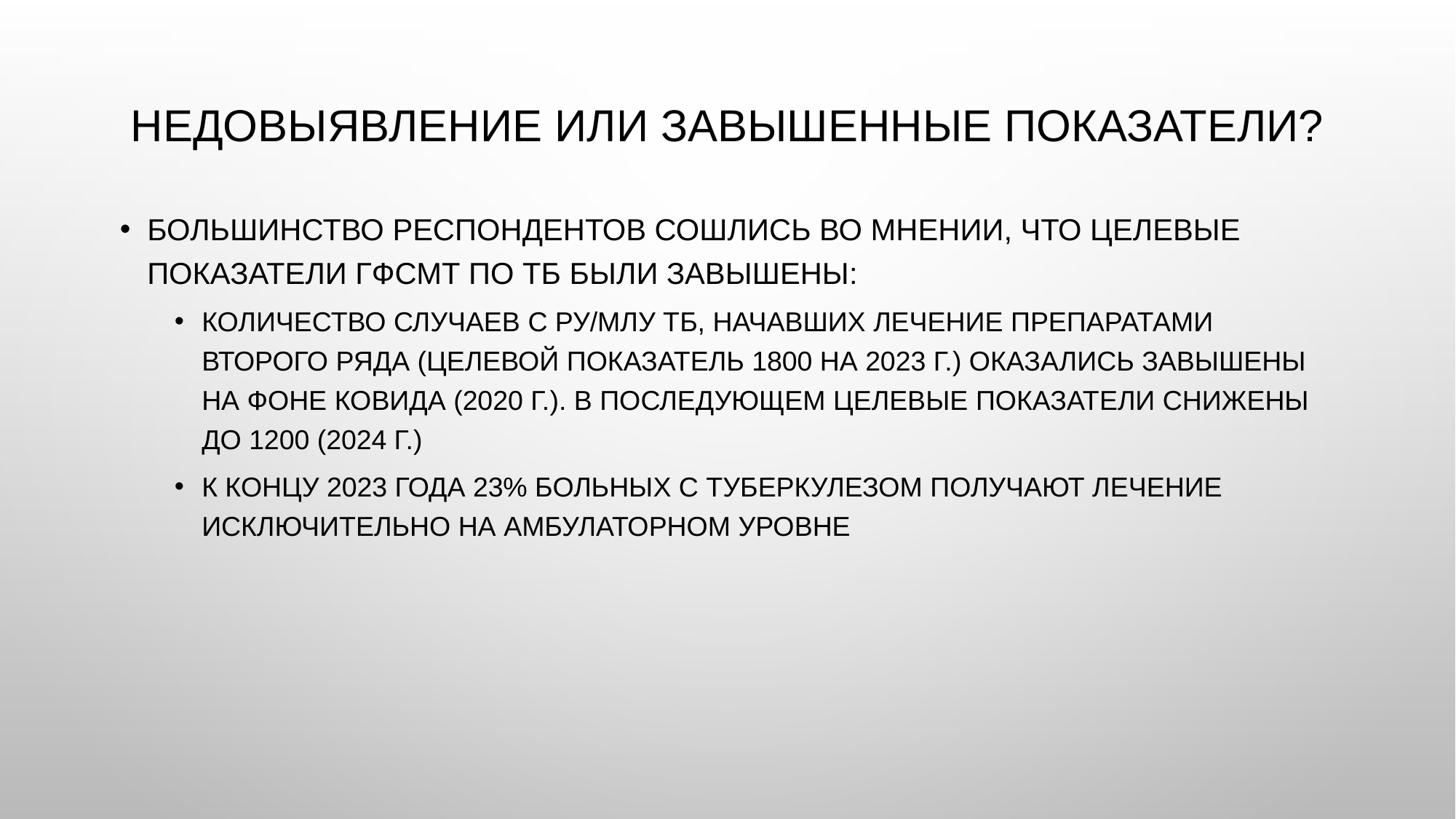

# Недовыявление или завышенные показатели?
Большинство респондентов сошлись во мнении, что целевые показатели ГФСМТ по Тб были завышены:
Количество случаев с РУ/МЛУ ТБ, начавших лечение препаратами второго ряда (целевой показатель 1800 на 2023 г.) оказались завышены на фоне ковида (2020 г.). В последующем целевые показатели Снижены до 1200 (2024 г.)
К концу 2023 года 23% больных с туберкулезом получают лечение исключительно на амбулаторном уровне